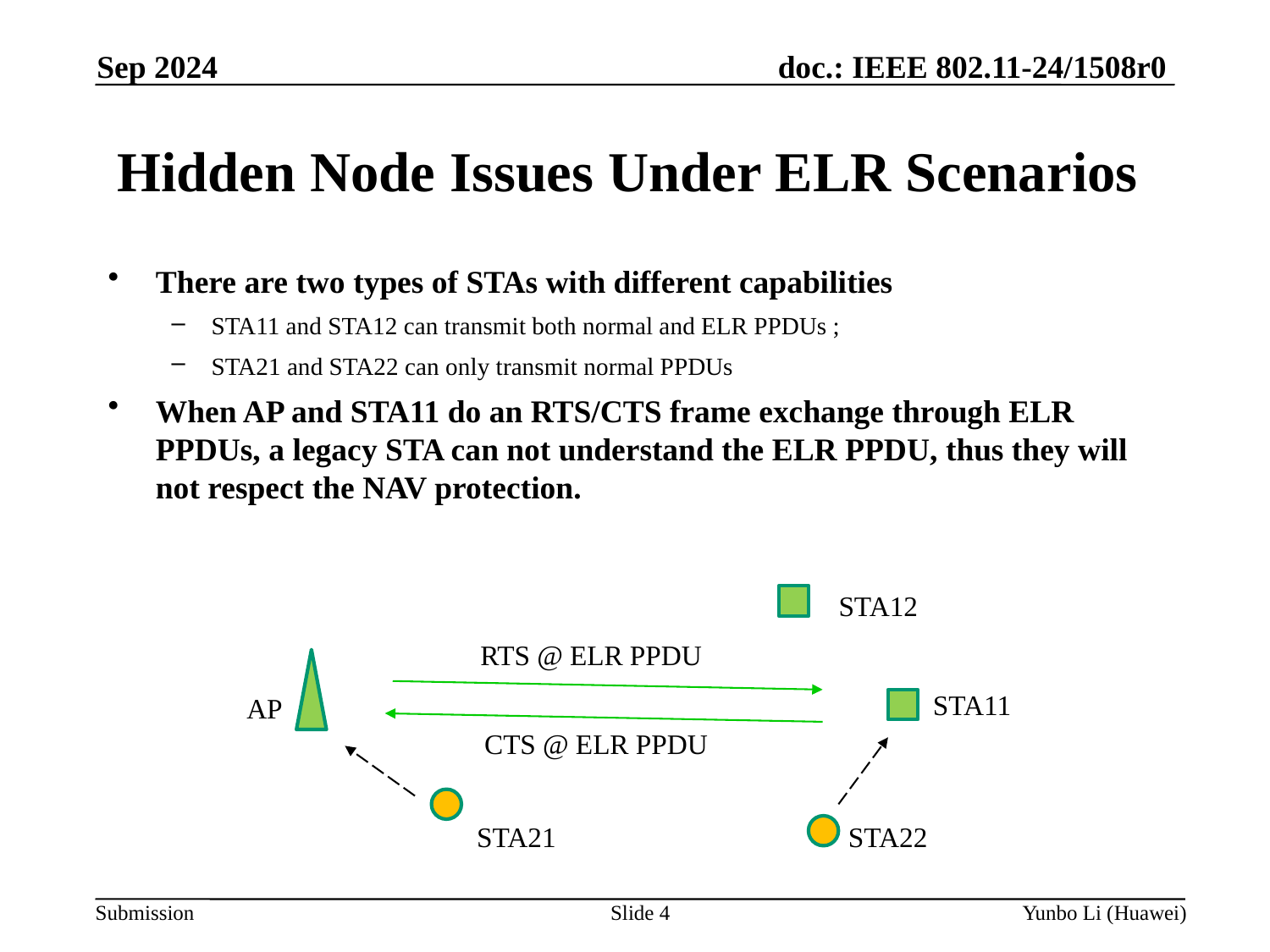

Sep 2024
Hidden Node Issues Under ELR Scenarios
There are two types of STAs with different capabilities
STA11 and STA12 can transmit both normal and ELR PPDUs ;
STA21 and STA22 can only transmit normal PPDUs
When AP and STA11 do an RTS/CTS frame exchange through ELR PPDUs, a legacy STA can not understand the ELR PPDU, thus they will not respect the NAV protection.

STA12

RTS @ ELR PPDU

STA11
AP

CTS @ ELR PPDU

STA21
STA22

Slide 4
Yunbo Li (Huawei)